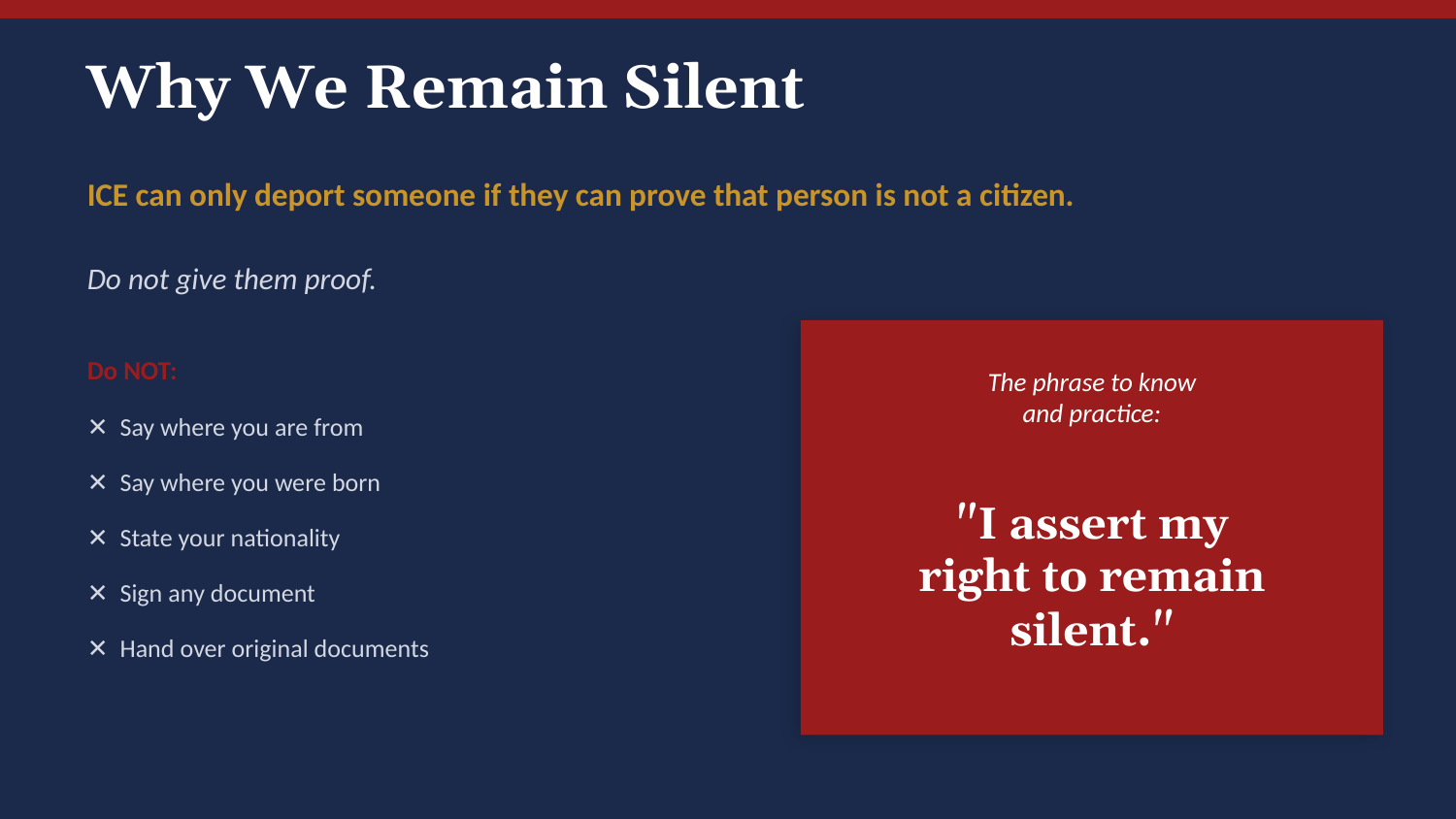

Why We Remain Silent
ICE can only deport someone if they can prove that person is not a citizen.
Do not give them proof.

Do NOT:
The phrase to know
and practice:
✕  Say where you are from
"I assert my
right to remain
silent."
✕  Say where you were born
✕  State your nationality
✕  Sign any document
✕  Hand over original documents